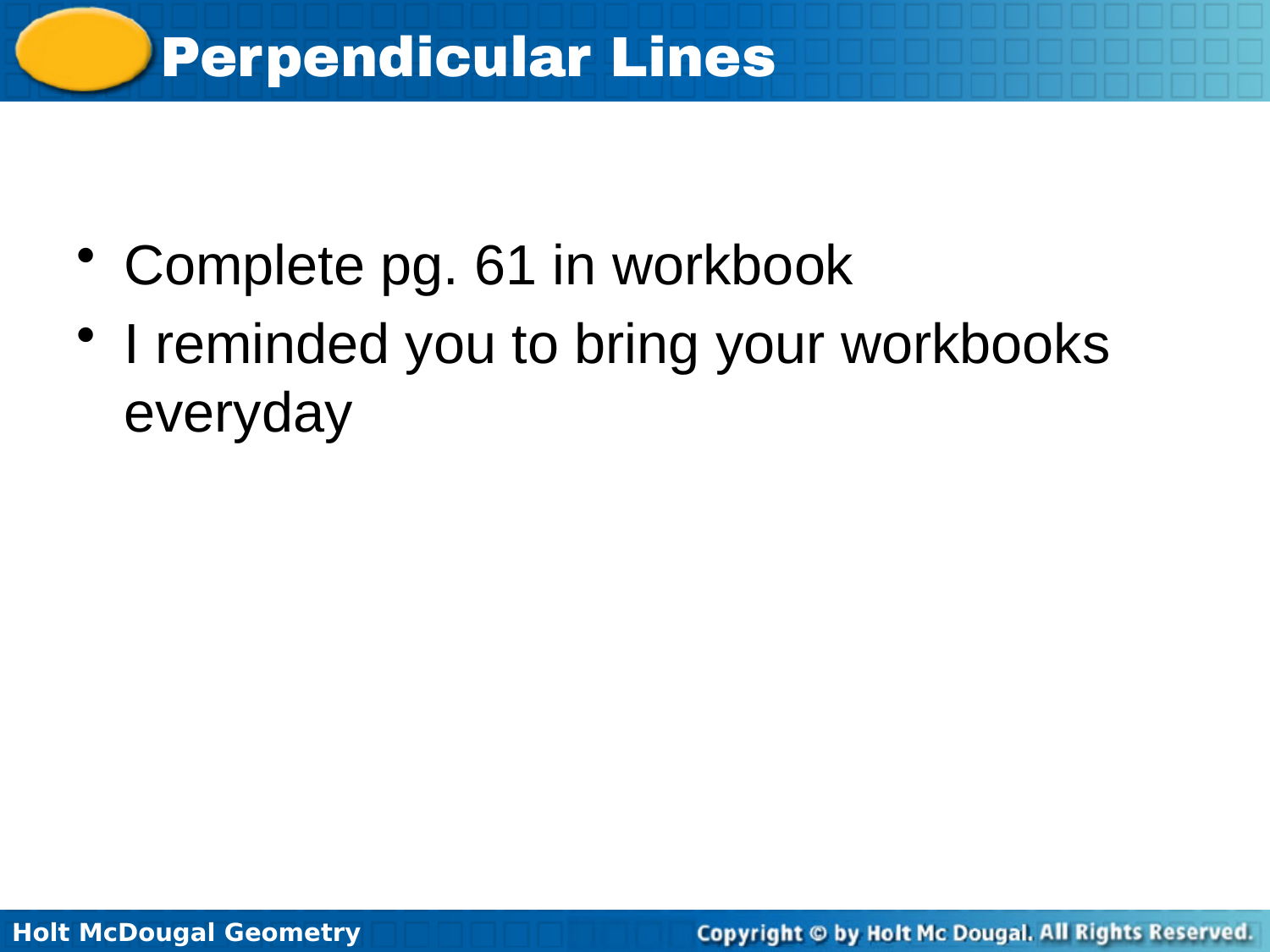

#
Complete pg. 61 in workbook
I reminded you to bring your workbooks everyday